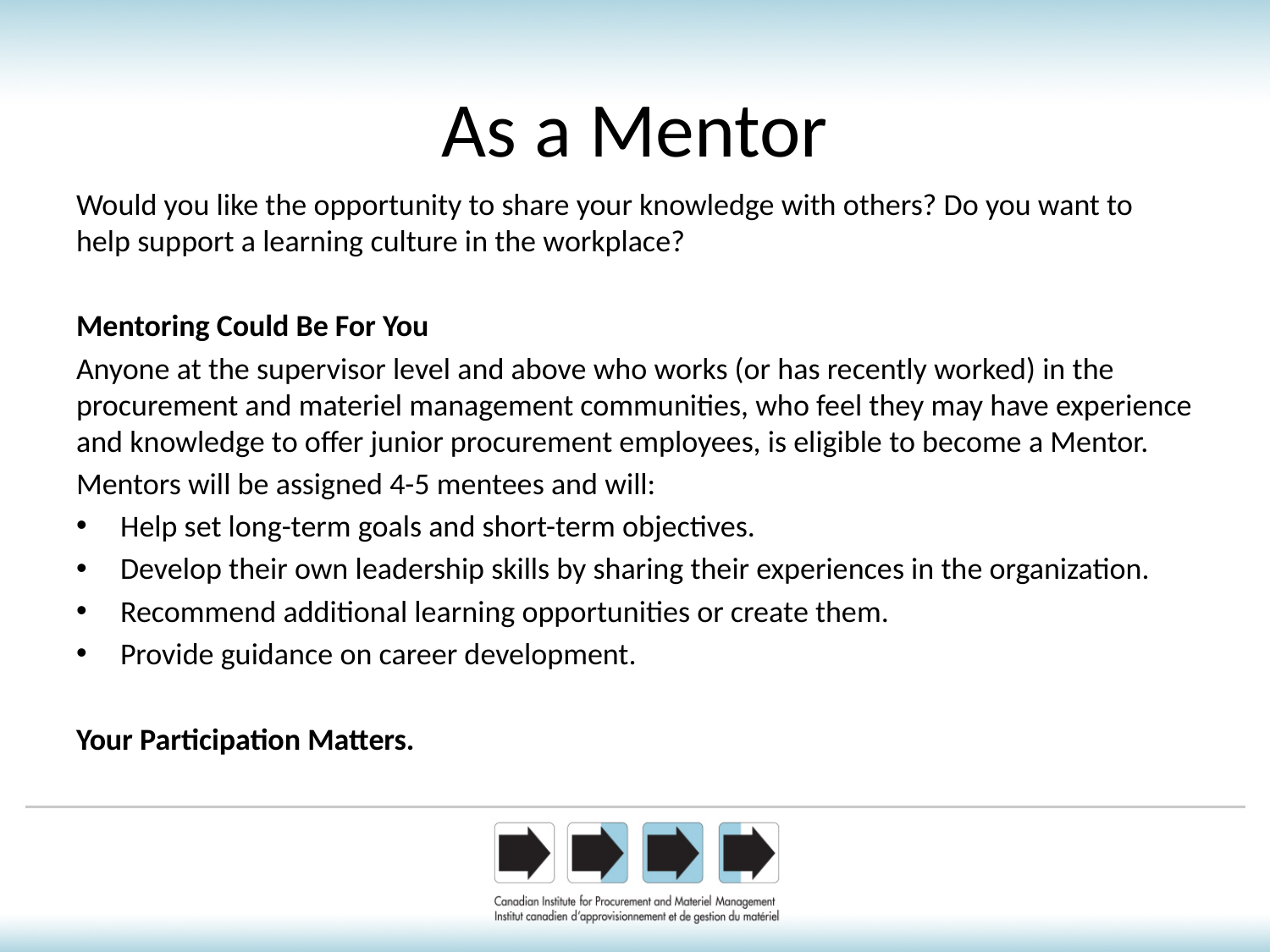

As a Mentor
Would you like the opportunity to share your knowledge with others? Do you want to help support a learning culture in the workplace?

Mentoring Could Be For You
Anyone at the supervisor level and above who works (or has recently worked) in the procurement and materiel management communities, who feel they may have experience and knowledge to offer junior procurement employees, is eligible to become a Mentor.
Mentors will be assigned 4-5 mentees and will:
Help set long-term goals and short-term objectives.
Develop their own leadership skills by sharing their experiences in the organization.
Recommend additional learning opportunities or create them.
Provide guidance on career development.

Your Participation Matters.